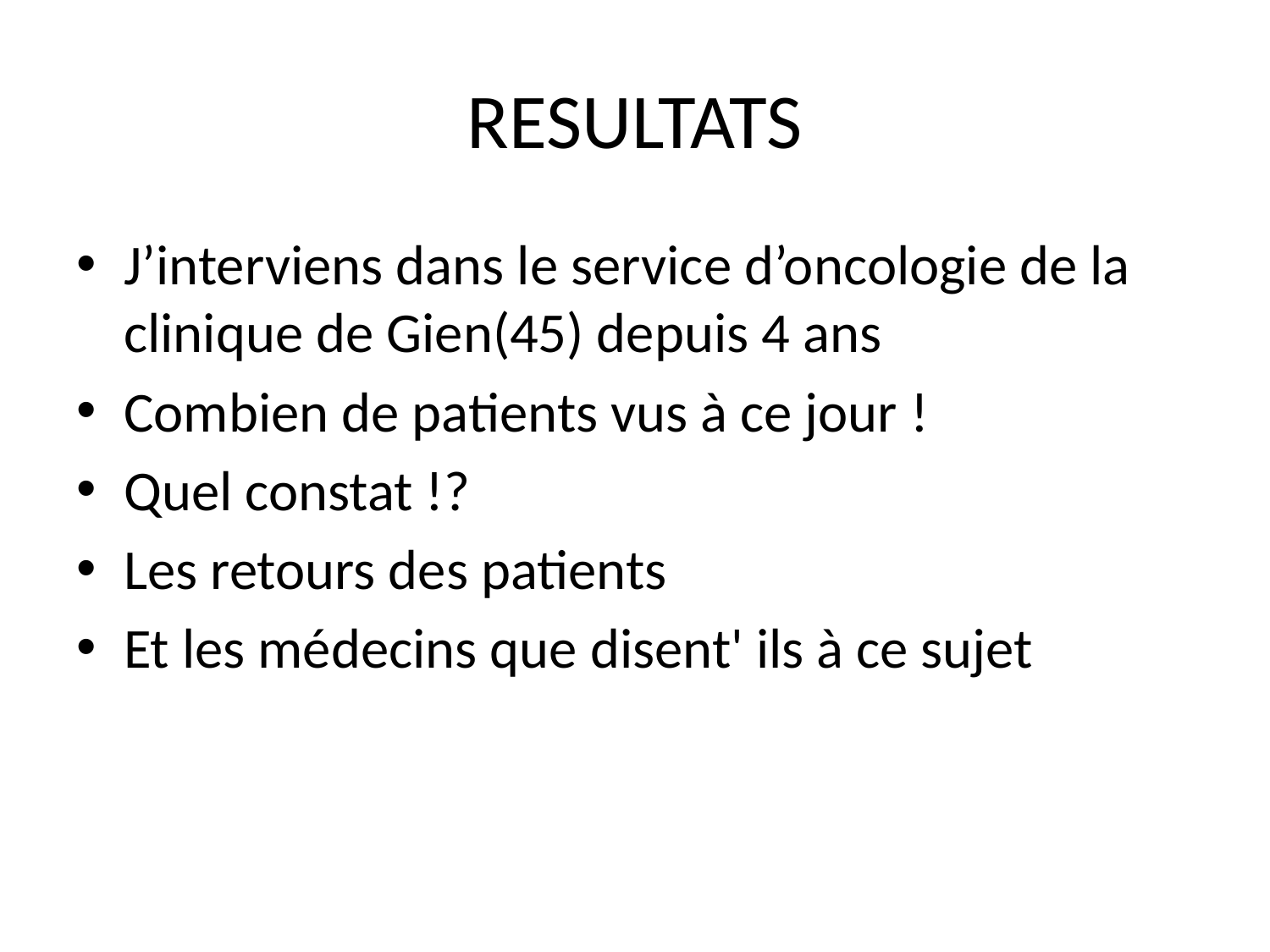

# RESULTATS
J’interviens dans le service d’oncologie de la clinique de Gien(45) depuis 4 ans
Combien de patients vus à ce jour !
Quel constat !?
Les retours des patients
Et les médecins que disent' ils à ce sujet